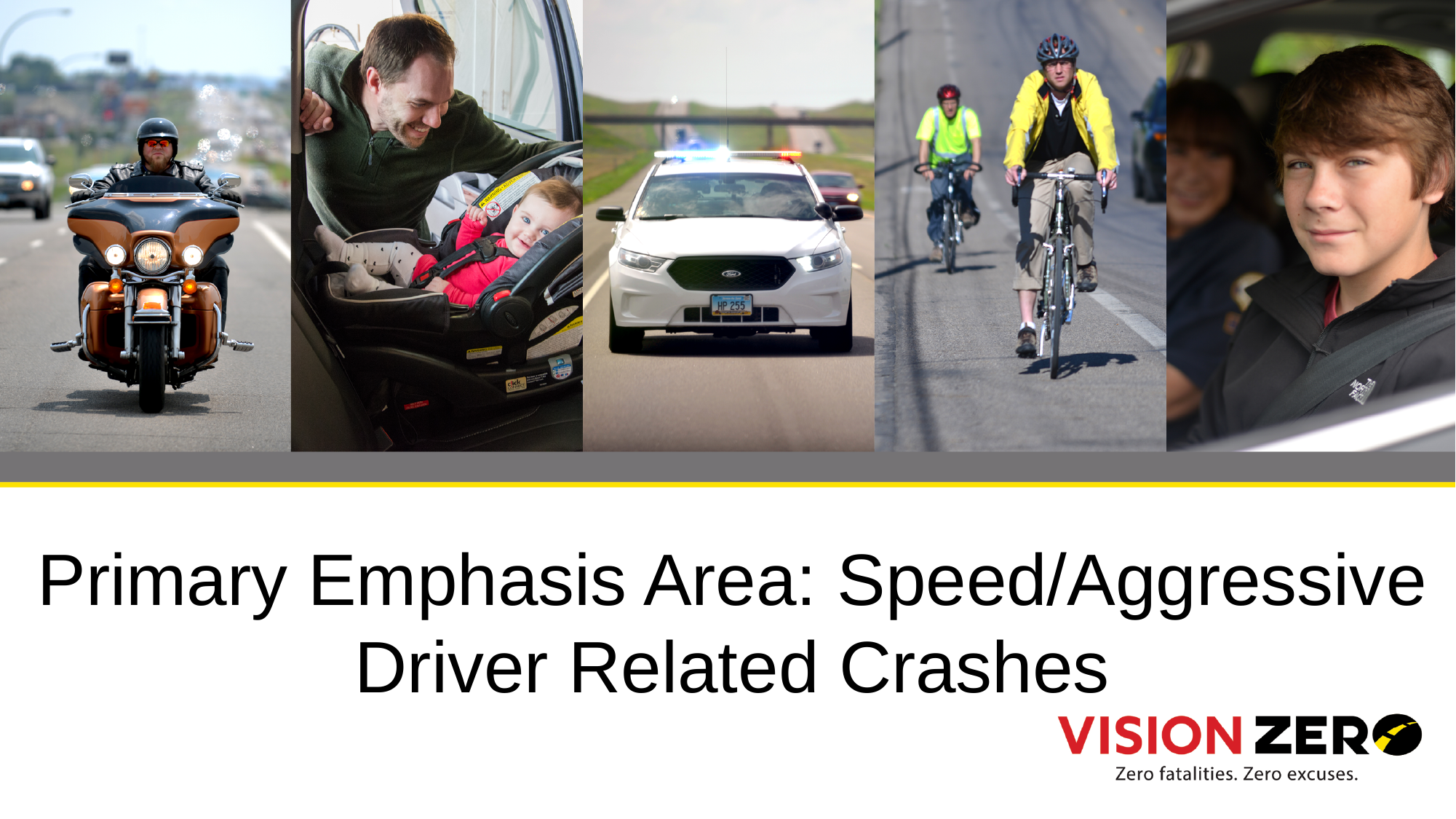

Primary Emphasis Area: Speed/Aggressive Driver Related Crashes